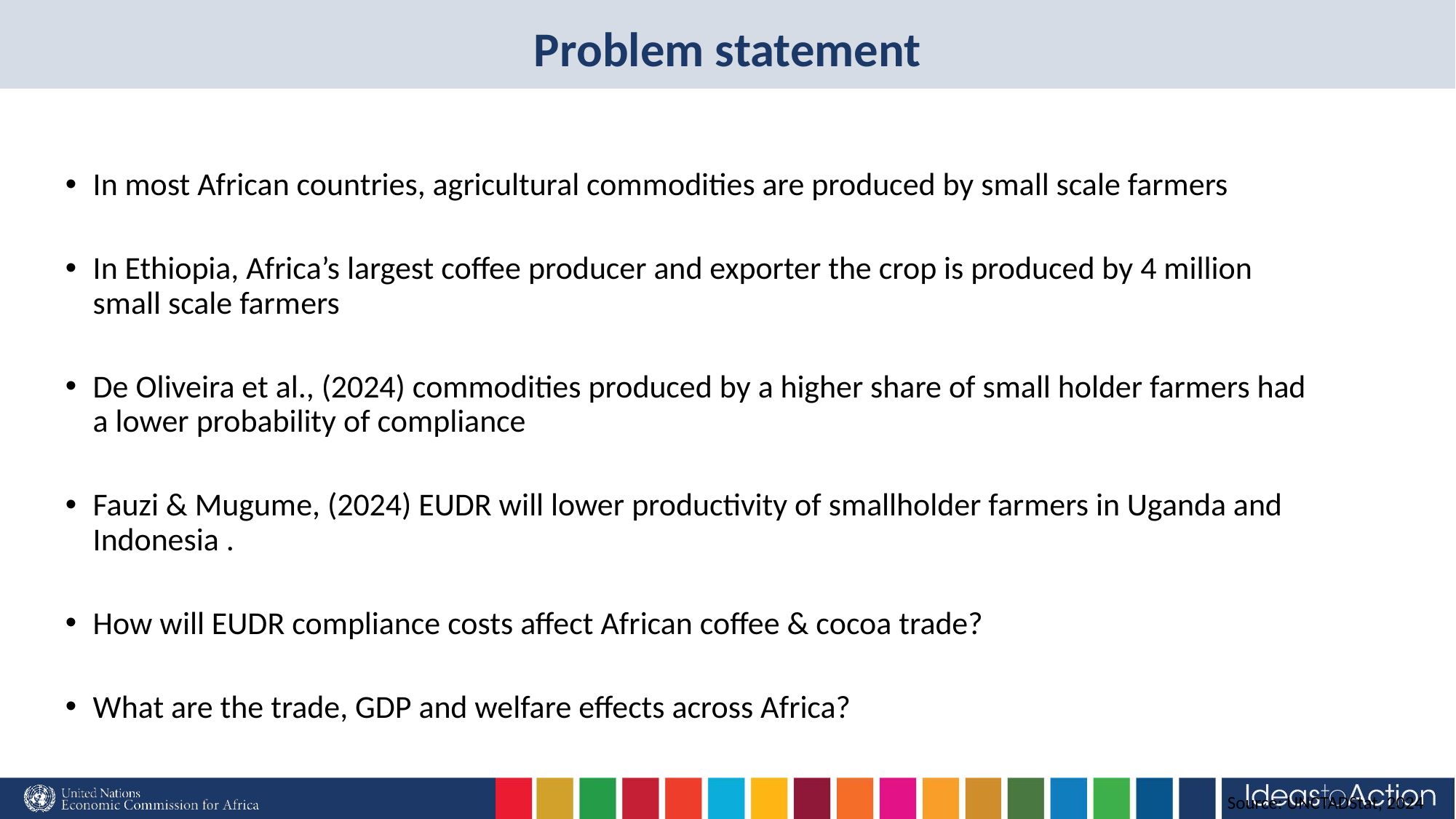

# Problem statement

In most African countries, agricultural commodities are produced by small scale farmers

In Ethiopia, Africa’s largest coffee producer and exporter the crop is produced by 4 million small scale farmers

De Oliveira et al., (2024) commodities produced by a higher share of small holder farmers had a lower probability of compliance

Fauzi & Mugume, (2024) EUDR will lower productivity of smallholder farmers in Uganda and Indonesia .

How will EUDR compliance costs affect African coffee & cocoa trade?

What are the trade, GDP and welfare effects across Africa?

Source: UNCTADStat, 2024